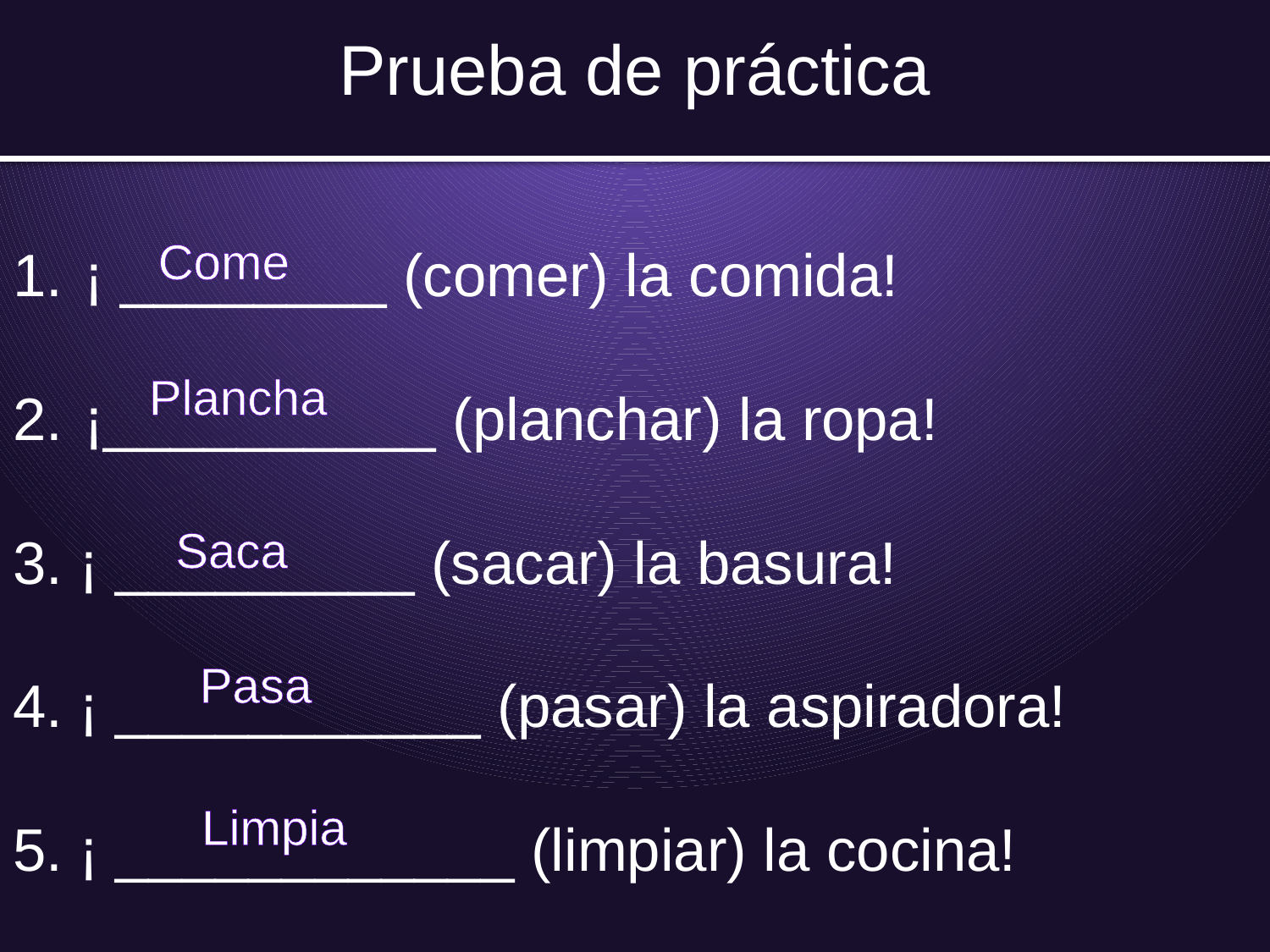

# Prueba de práctica
¡ ________ (comer) la comida!
¡__________ (planchar) la ropa!
3. ¡ _________ (sacar) la basura!
4. ¡ ___________ (pasar) la aspiradora!
5. ¡ ____________ (limpiar) la cocina!
Come
Plancha
Saca
Pasa
Limpia